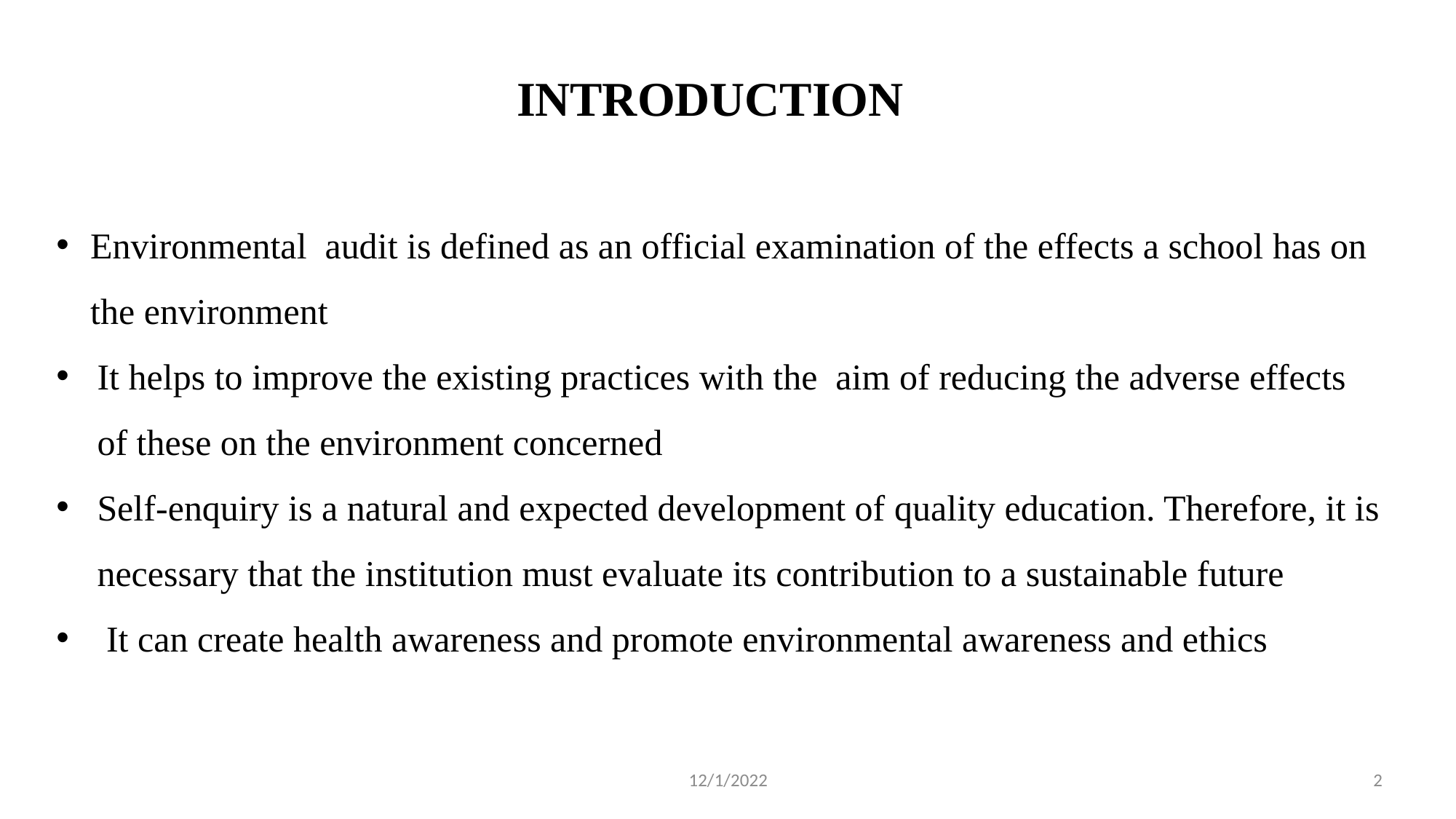

# INTRODUCTION

Environmental  audit is defined as an official examination of the effects a school has on the environment
It helps to improve the existing practices with the  aim of reducing the adverse effects of these on the environment concerned
Self-enquiry is a natural and expected development of quality education. Therefore, it is necessary that the institution must evaluate its contribution to a sustainable future
 It can create health awareness and promote environmental awareness and ethics

12/1/2022
2